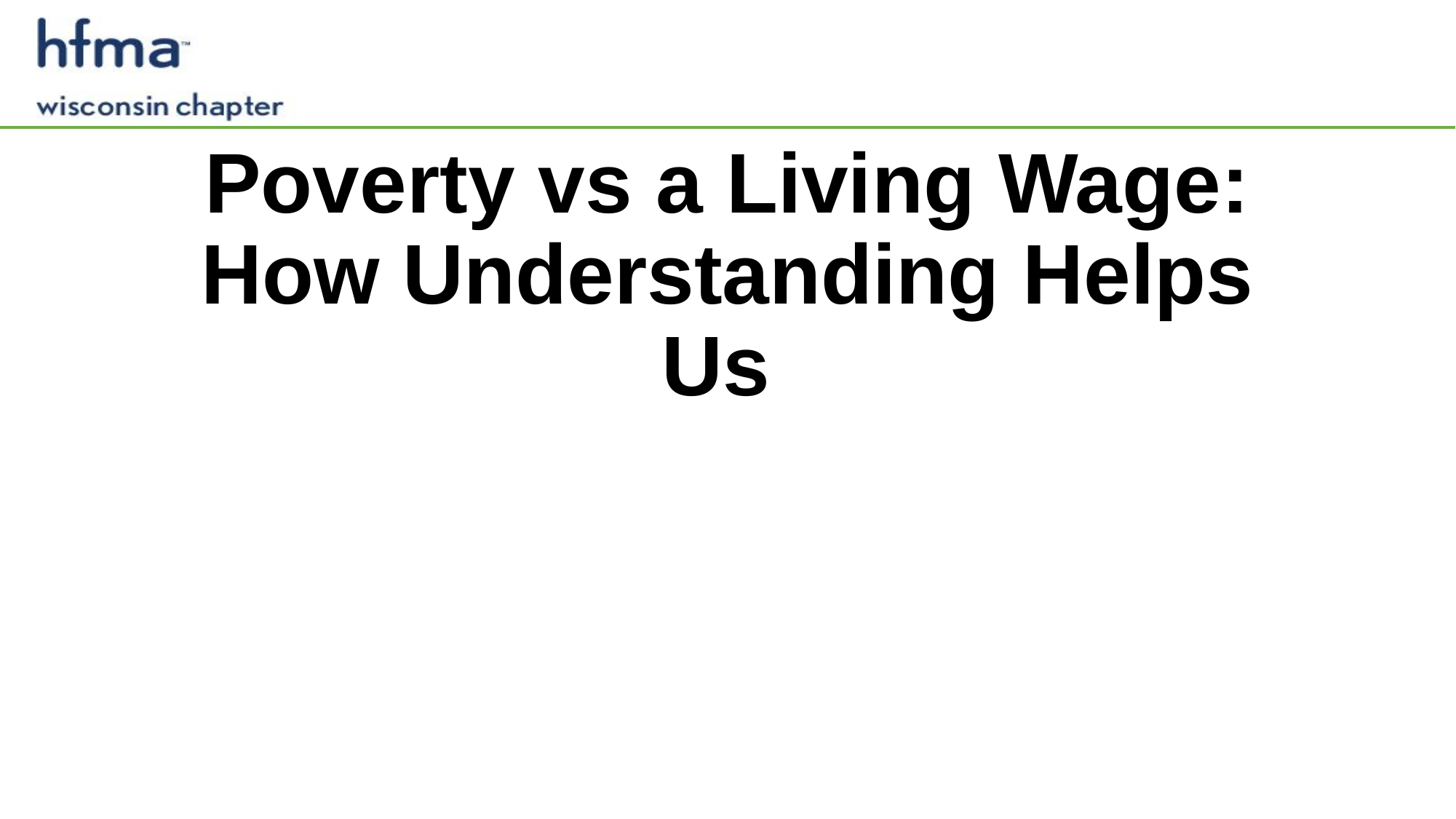

# Poverty vs a Living Wage: How Understanding Helps Us